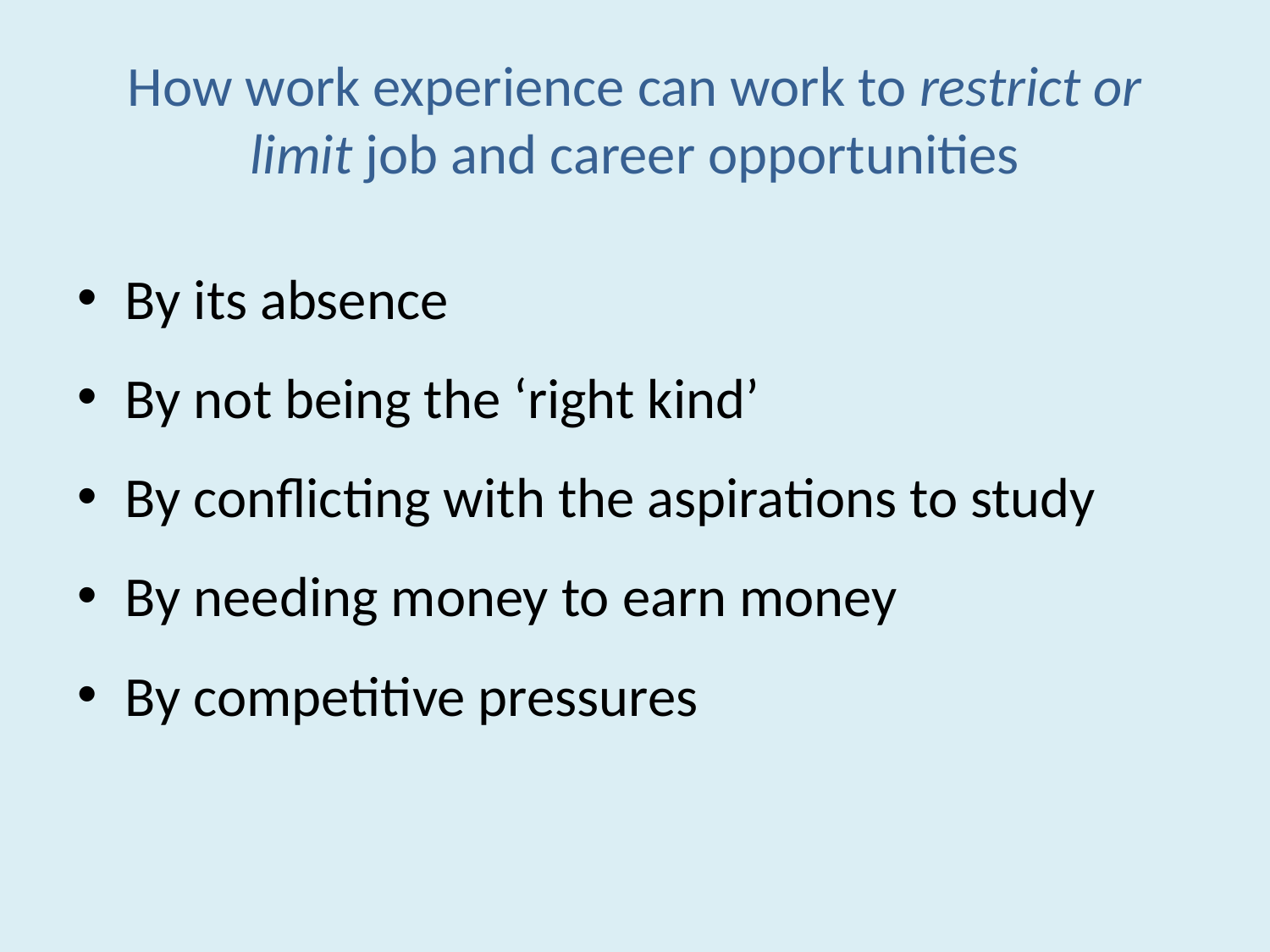

# How work experience can work to restrict or limit job and career opportunities
By its absence
By not being the ‘right kind’
By conflicting with the aspirations to study
By needing money to earn money
By competitive pressures